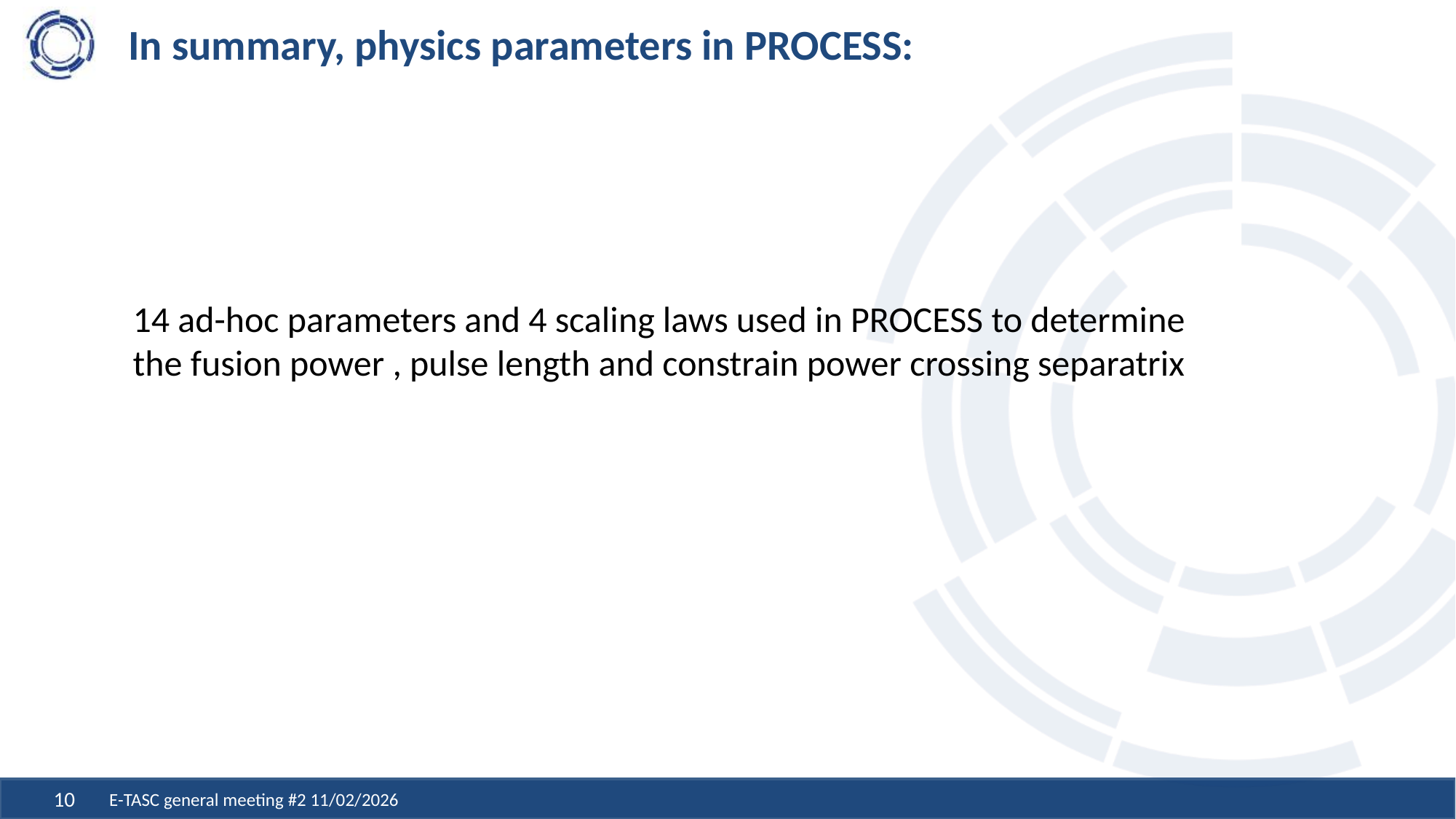

# In summary, physics parameters in PROCESS:

14 ad-hoc parameters and 4 scaling laws used in PROCESS to determine the fusion power , pulse length and constrain power crossing separatrix

E-TASC general meeting #2 11/02/2026
10